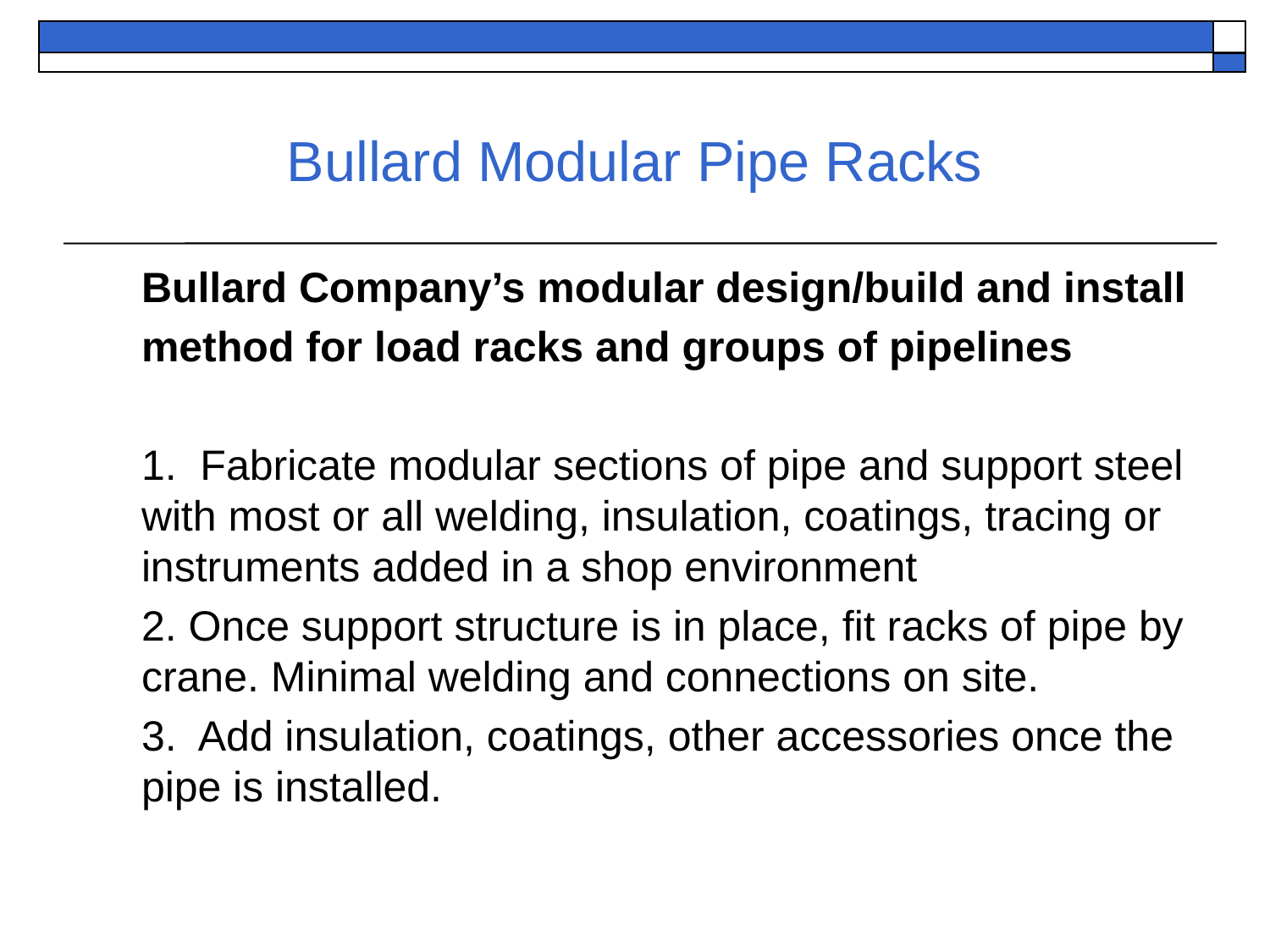

# Bullard Modular Pipe Racks
Bullard Company’s modular design/build and install
method for load racks and groups of pipelines

1.  Fabricate modular sections of pipe and support steel with most or all welding, insulation, coatings, tracing or instruments added in a shop environment
2. Once support structure is in place, fit racks of pipe by crane. Minimal welding and connections on site.
3.  Add insulation, coatings, other accessories once the pipe is installed.